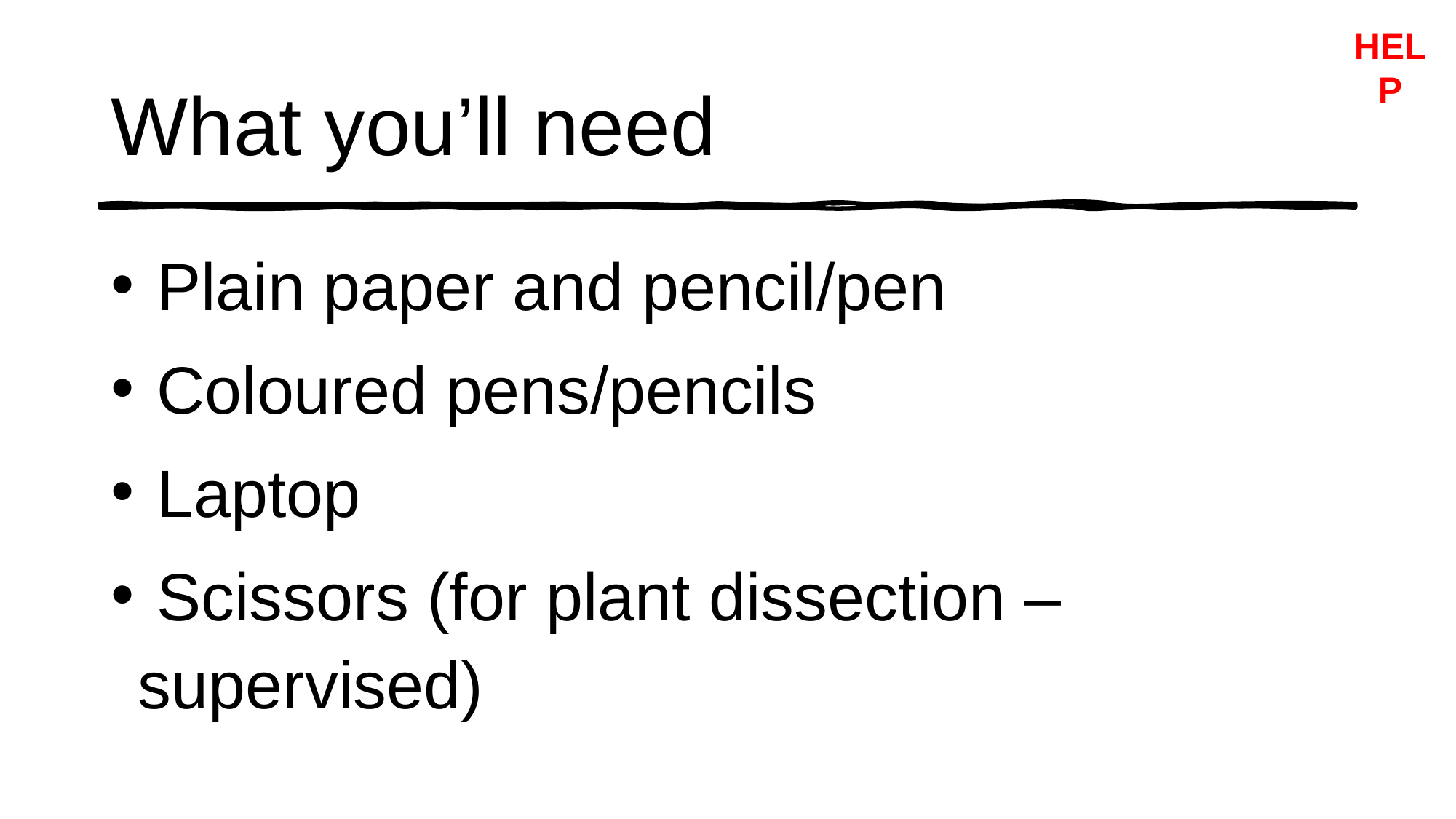

HELP
# What you’ll need
 Plain paper and pencil/pen
 Coloured pens/pencils
 Laptop
 Scissors (for plant dissection – supervised)